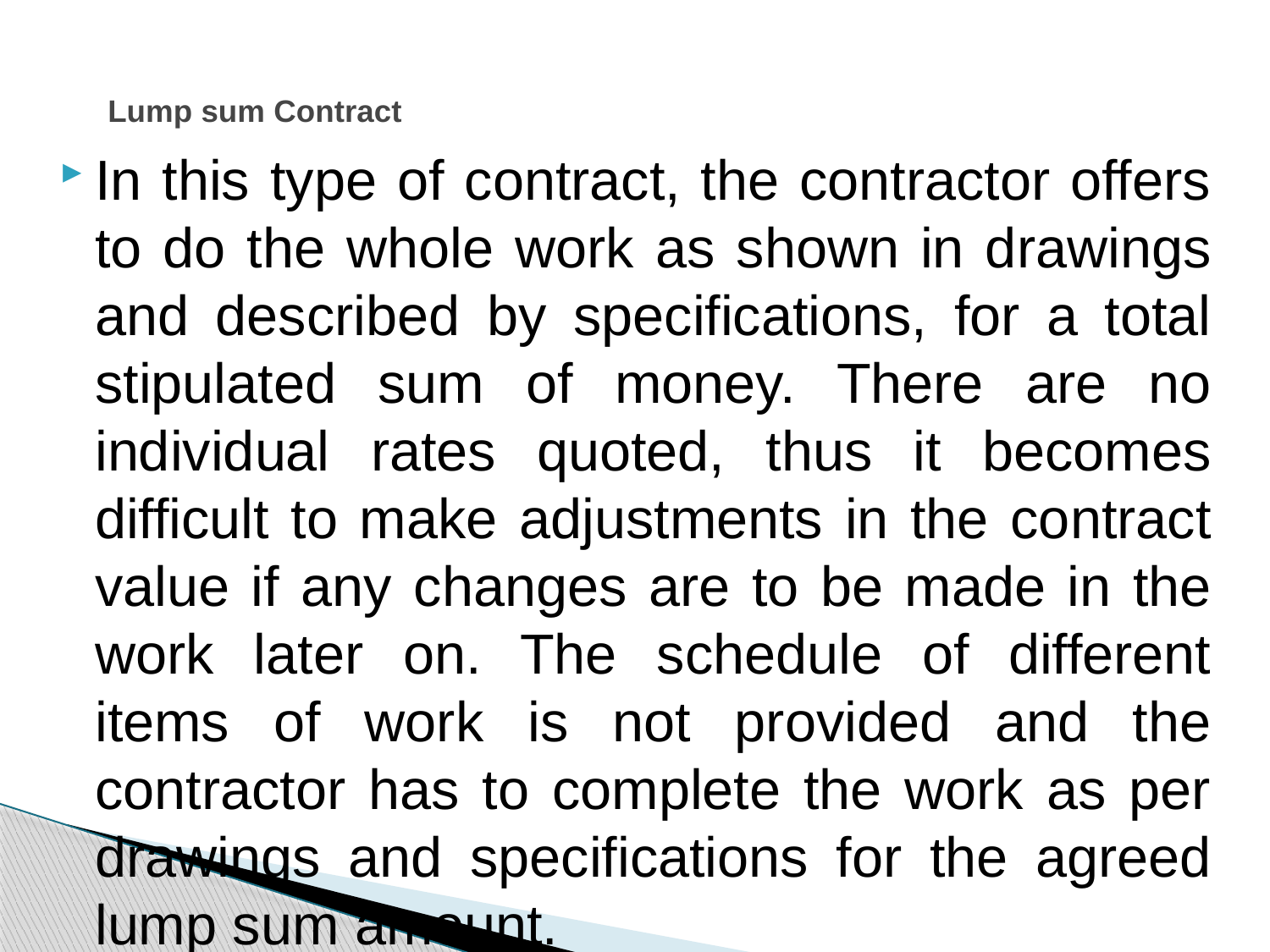

# Lump sum Contract
In this type of contract, the contractor offers to do the whole work as shown in drawings and described by specifications, for a total stipulated sum of money. There are no individual rates quoted, thus it becomes difficult to make adjustments in the contract value if any changes are to be made in the work later on. The schedule of different items of work is not provided and the contractor has to complete the work as per drawings and specifications for the agreed lump sum amount.